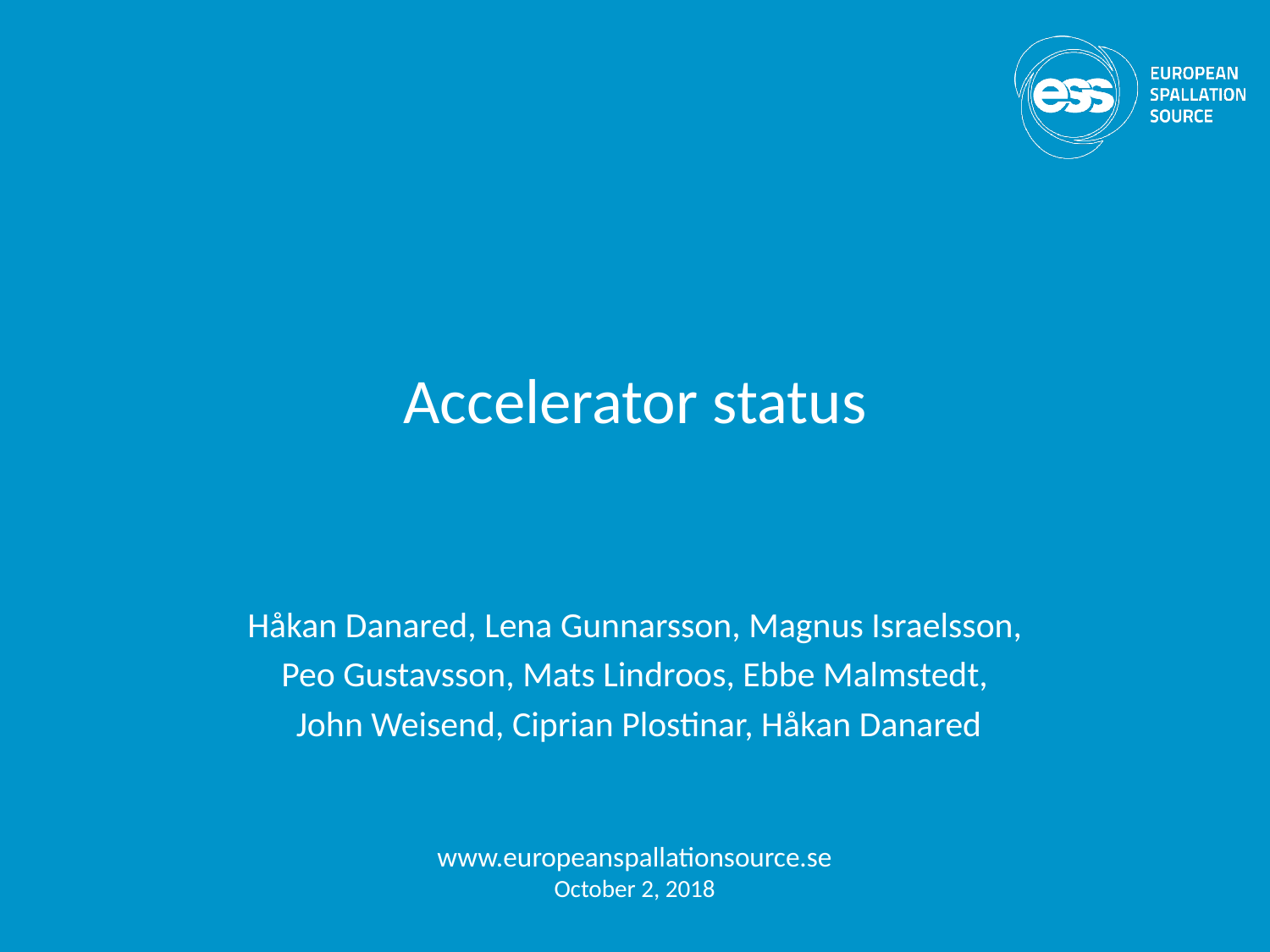

# Accelerator status
Håkan Danared, Lena Gunnarsson, Magnus Israelsson,
Peo Gustavsson, Mats Lindroos, Ebbe Malmstedt,
 John Weisend, Ciprian Plostinar, Håkan Danared
www.europeanspallationsource.se
October 2, 2018